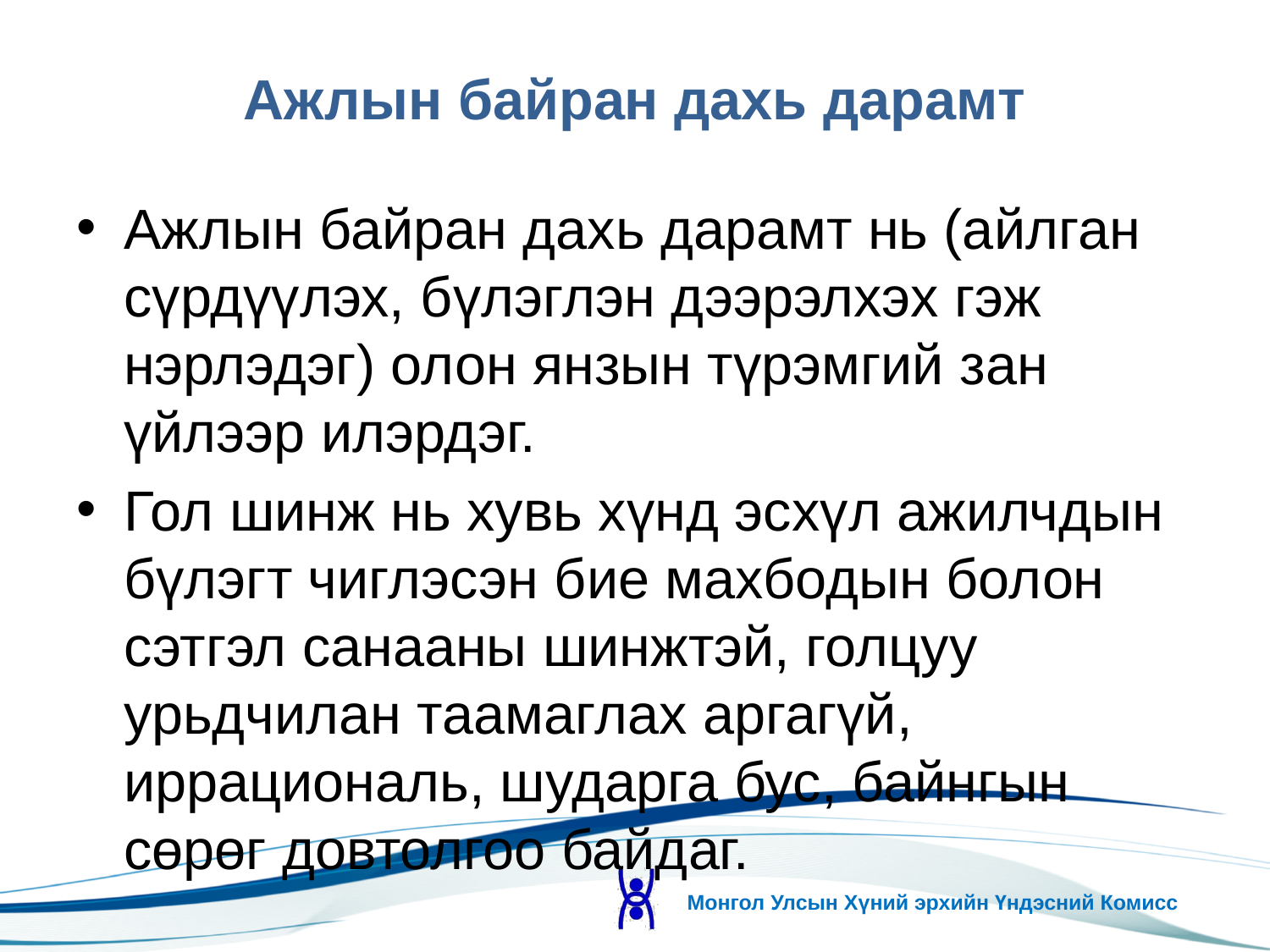

# Ажлын байран дахь дарамт
Ажлын байран дахь дарамт нь (айлган сүрдүүлэх, бүлэглэн дээрэлхэх гэж нэрлэдэг) олон янзын түрэмгий зан үйлээр илэрдэг.
Гол шинж нь хувь хүнд эсхүл ажилчдын бүлэгт чиглэсэн бие махбодын болон сэтгэл санааны шинжтэй, голцуу урьдчилан таамаглах аргагүй, иррациональ, шударга бус, байнгын сөрөг довтолгоо байдаг.